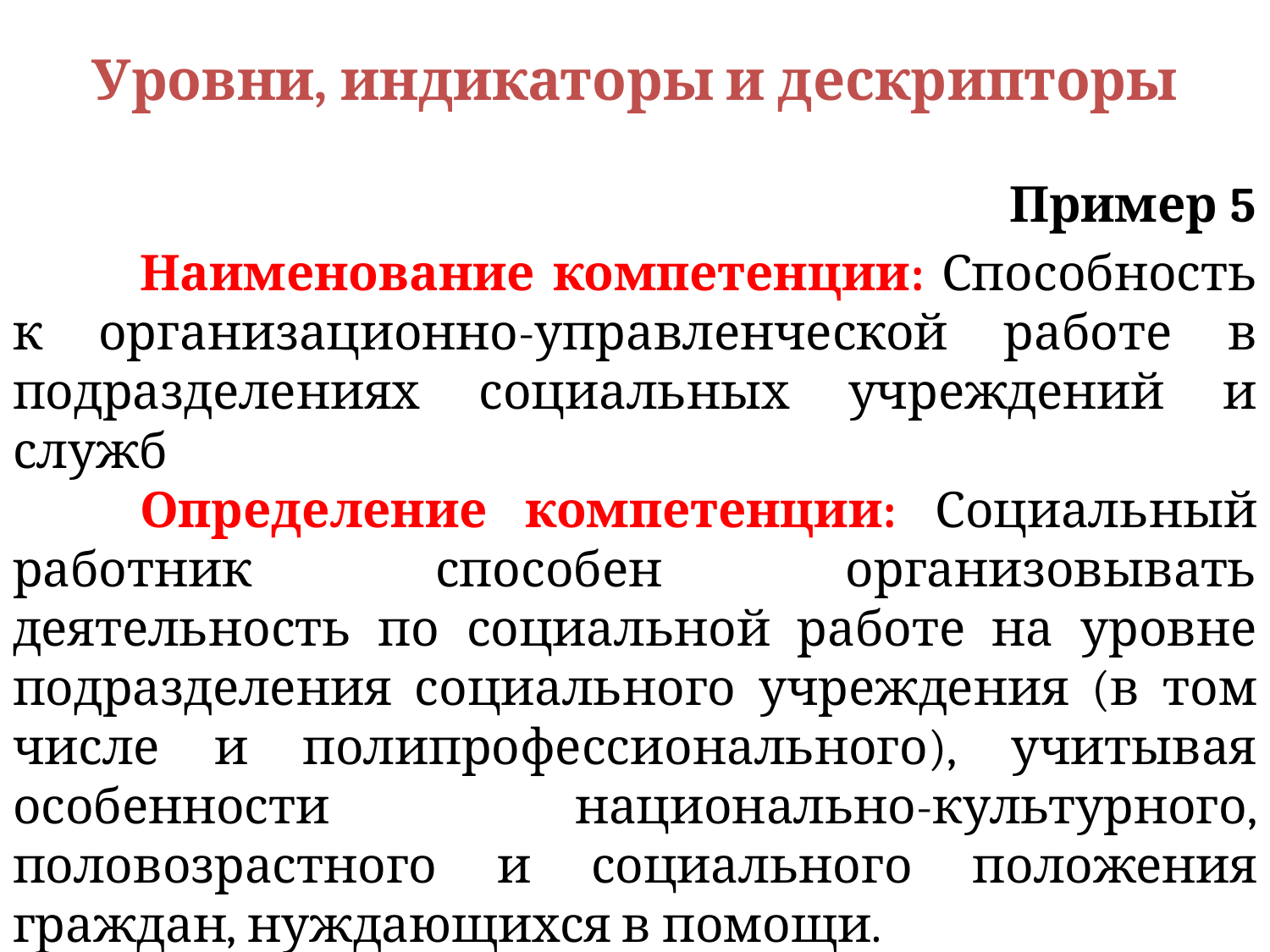

# Уровни, индикаторы и дескрипторы
	Пример 5
	Наименование компетенции: Способность к организационно-управленческой работе в подразделениях социальных учреждений и служб
	Определение компетенции: Социальный работник способен организовывать деятельность по социальной работе на уровне подразделения социального учреждения (в том числе и полипрофессионального), учитывая особенности национально-культурного, половозрастного и социального положения граждан, нуждающихся в помощи.